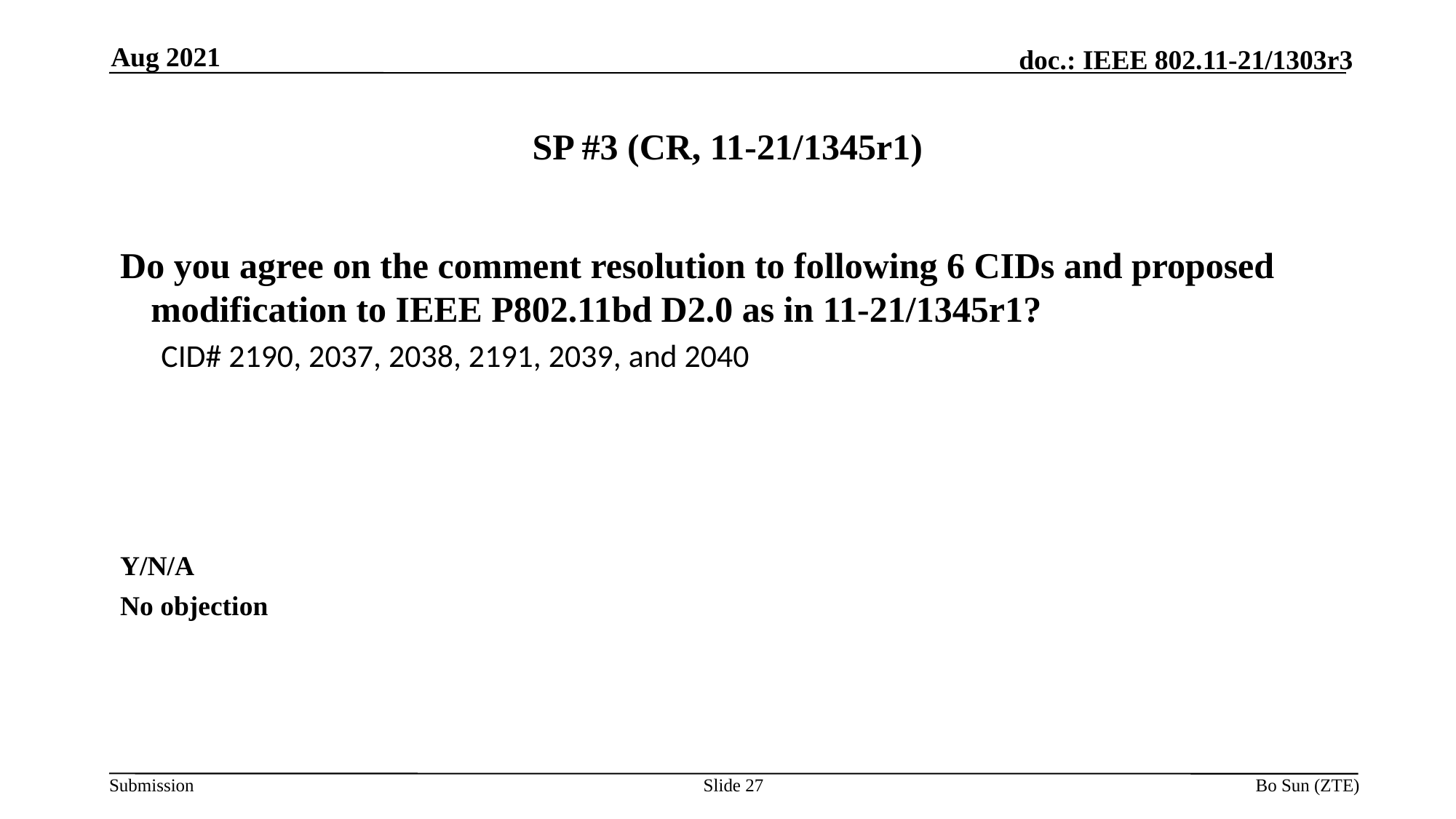

Aug 2021
# SP #3 (CR, 11-21/1345r1)
Do you agree on the comment resolution to following 6 CIDs and proposed modification to IEEE P802.11bd D2.0 as in 11-21/1345r1?
CID# 2190, 2037, 2038, 2191, 2039, and 2040

Y/N/A
No objection
Slide 27
Bo Sun (ZTE)